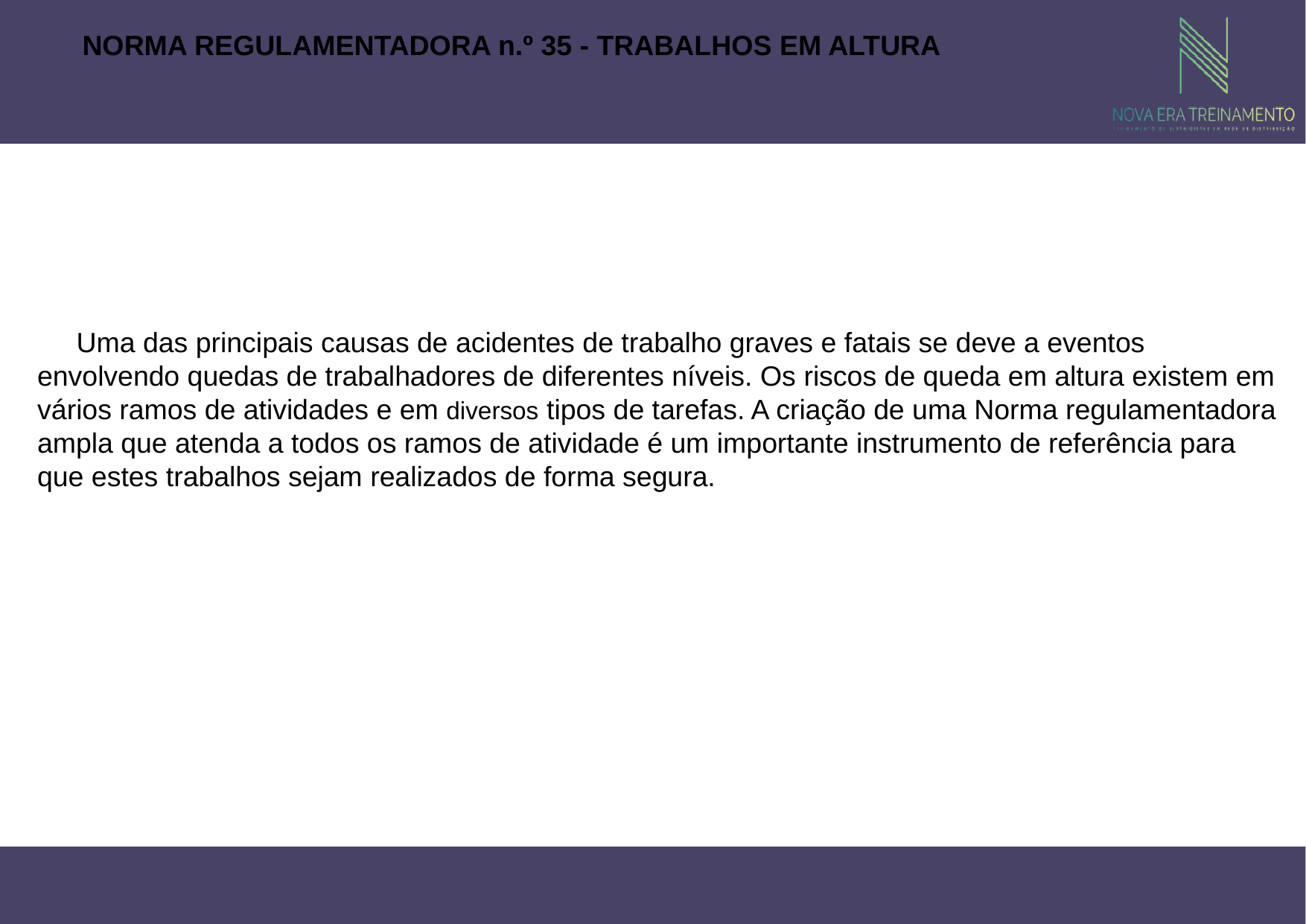

NORMA REGULAMENTADORA n.º 35 - TRABALHOS EM ALTURA
     Uma das principais causas de acidentes de trabalho graves e fatais se deve a eventos envolvendo quedas de trabalhadores de diferentes níveis. Os riscos de queda em altura existem em vários ramos de atividades e em diversos tipos de tarefas. A criação de uma Norma regulamentadora ampla que atenda a todos os ramos de atividade é um importante instrumento de referência para que estes trabalhos sejam realizados de forma segura.